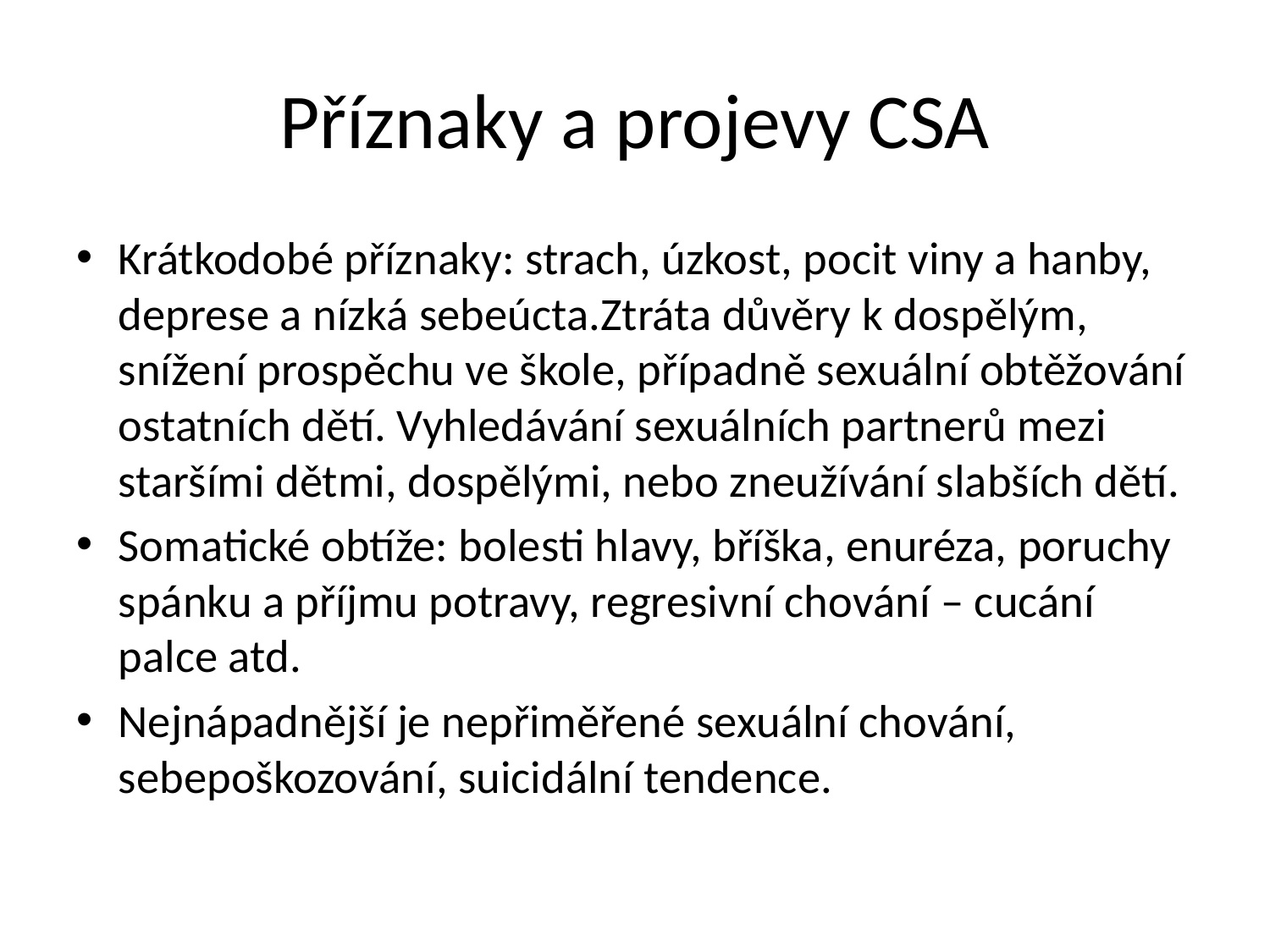

# Příznaky a projevy CSA
Krátkodobé příznaky: strach, úzkost, pocit viny a hanby, deprese a nízká sebeúcta.Ztráta důvěry k dospělým, snížení prospěchu ve škole, případně sexuální obtěžování ostatních dětí. Vyhledávání sexuálních partnerů mezi staršími dětmi, dospělými, nebo zneužívání slabších dětí.
Somatické obtíže: bolesti hlavy, bříška, enuréza, poruchy spánku a příjmu potravy, regresivní chování – cucání palce atd.
Nejnápadnější je nepřiměřené sexuální chování, sebepoškozování, suicidální tendence.